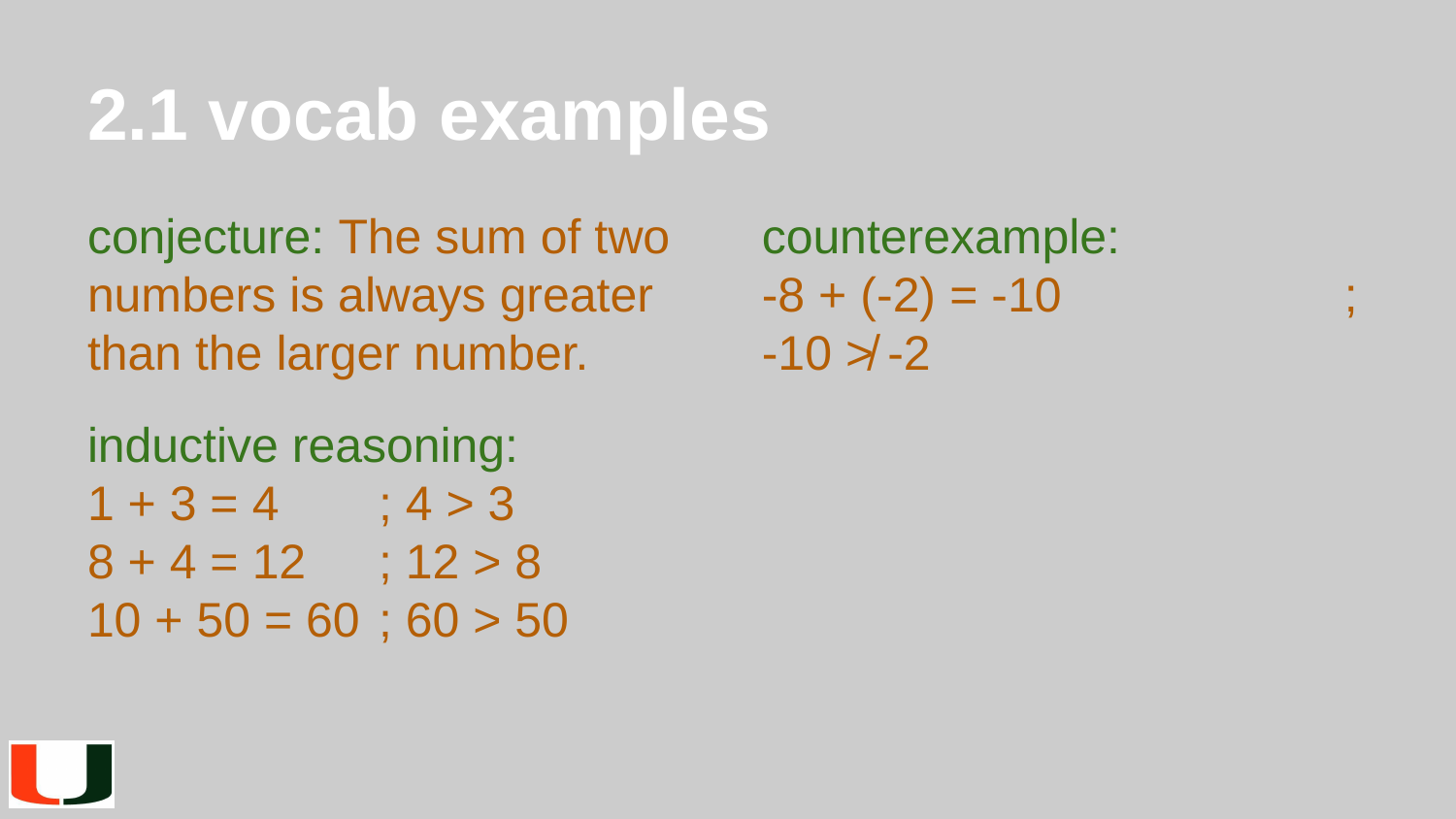

# 2.1 vocab examples
conjecture: The sum of two numbers is always greater than the larger number.

inductive reasoning:
1 + 3 = 4    	; 4 > 3
8 + 4 = 12  	; 12 > 8
10 + 50 = 60	; 60 > 50
counterexample:
-8 + (-2) = -10		; -10 ≯ -2